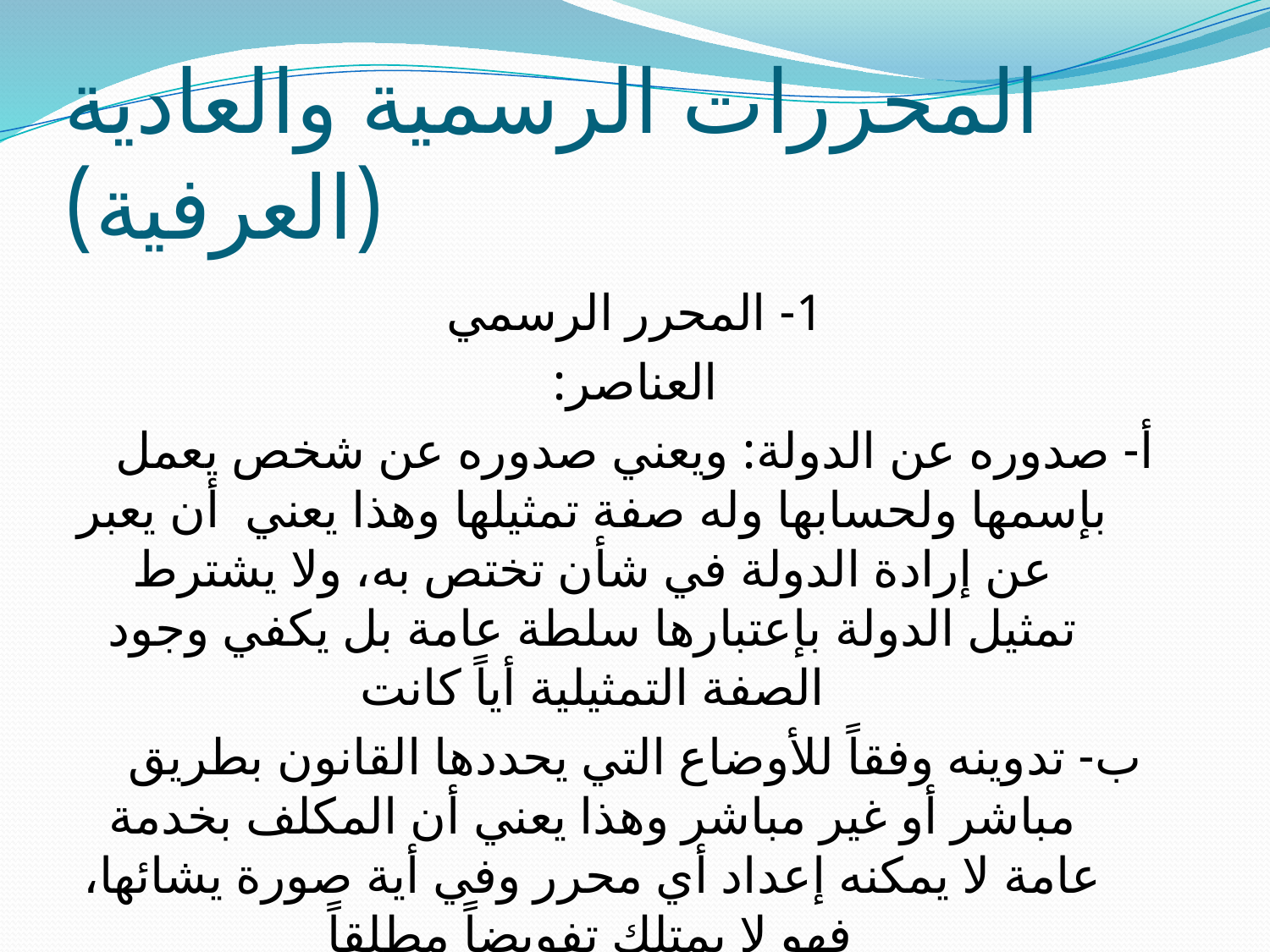

# المحررات الرسمية والعادية (العرفية)
1- المحرر الرسمي
العناصر:
أ- صدوره عن الدولة: ويعني صدوره عن شخص يعمل بإسمها ولحسابها وله صفة تمثيلها وهذا يعني  أن يعبر عن إرادة الدولة في شأن تختص به، ولا يشترط تمثيل الدولة بإعتبارها سلطة عامة بل يكفي وجود الصفة التمثيلية أياً كانت
ب- تدوينه وفقاً للأوضاع التي يحددها القانون بطريق مباشر أو غير مباشر وهذا يعني أن المكلف بخدمة عامة لا يمكنه إعداد أي محرر وفي أية صورة يشائها، فهو لا يمتلك تفويضاً مطلقاً